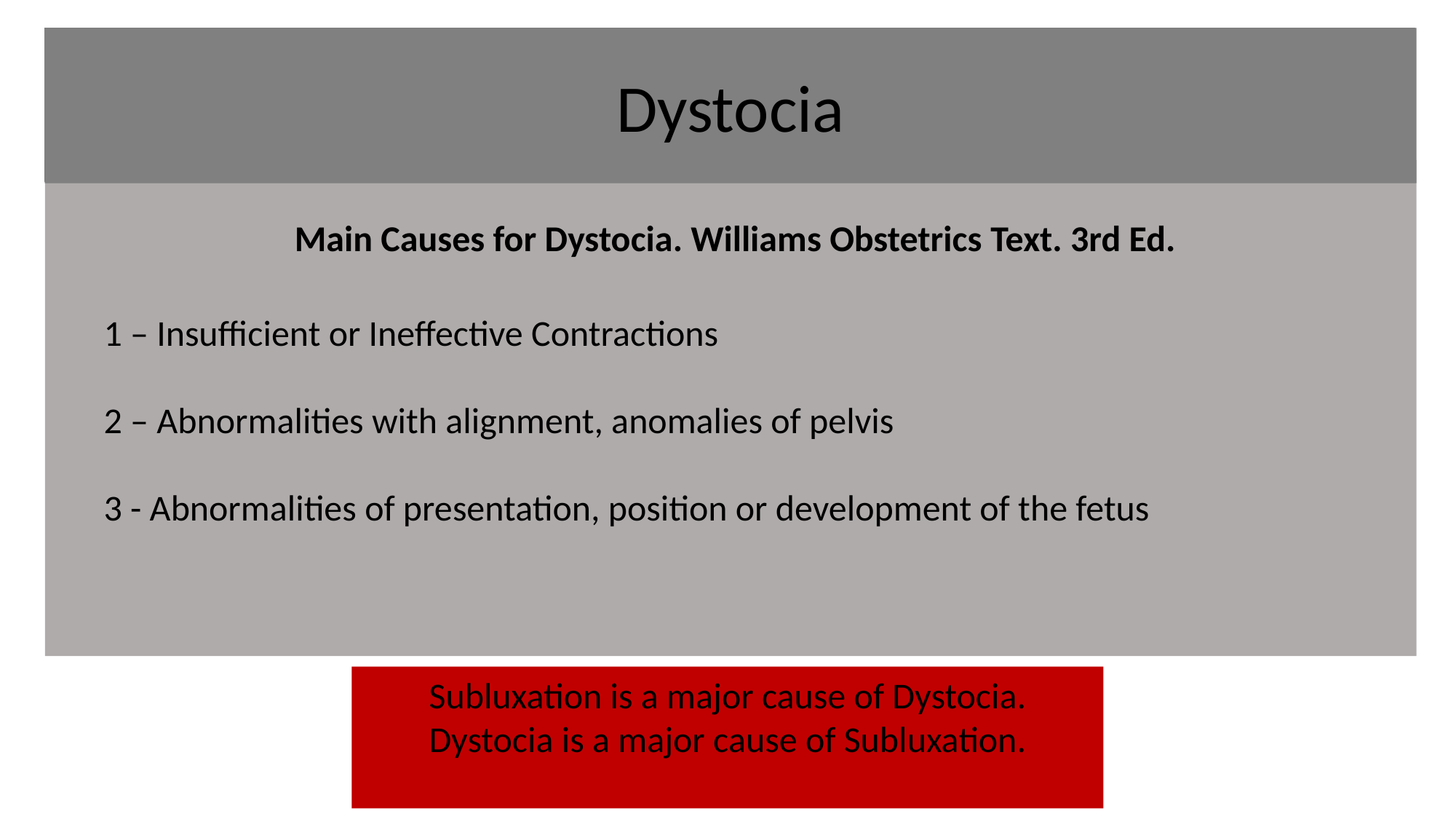

Dystocia

 Main Causes for Dystocia. Williams Obstetrics Text. 3rd Ed.

1 – Insufficient or Ineffective Contractions

2 – Abnormalities with alignment, anomalies of pelvis

3 - Abnormalities of presentation, position or development of the fetus

Subluxation is a major cause of Dystocia.
Dystocia is a major cause of Subluxation.